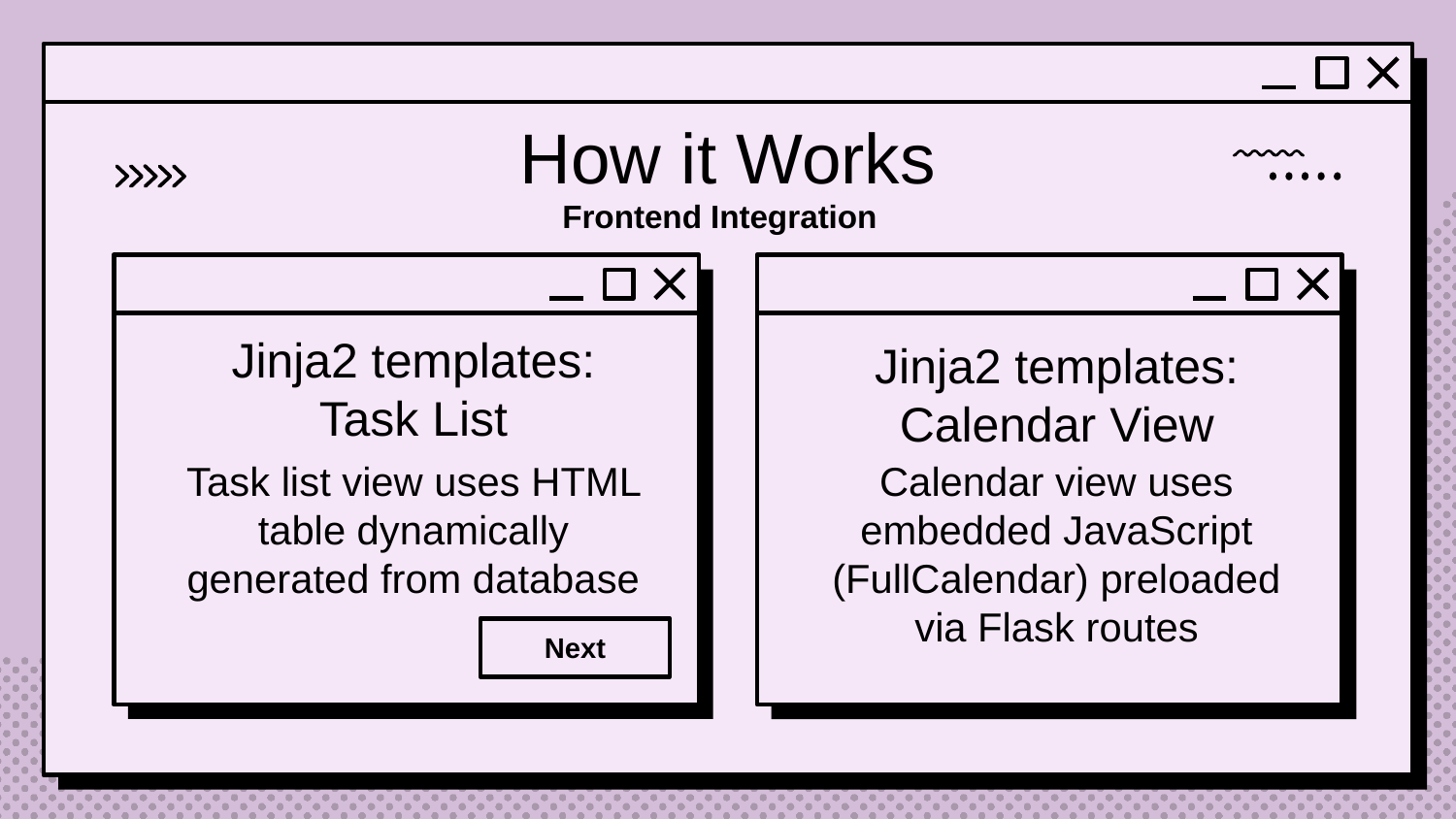

# How it Works

Frontend Integration

Jinja2 templates:
Task List
Jinja2 templates:
Calendar View
Task list view uses HTML table dynamically generated from database
Calendar view uses embedded JavaScript (FullCalendar) preloaded via Flask routes
Next